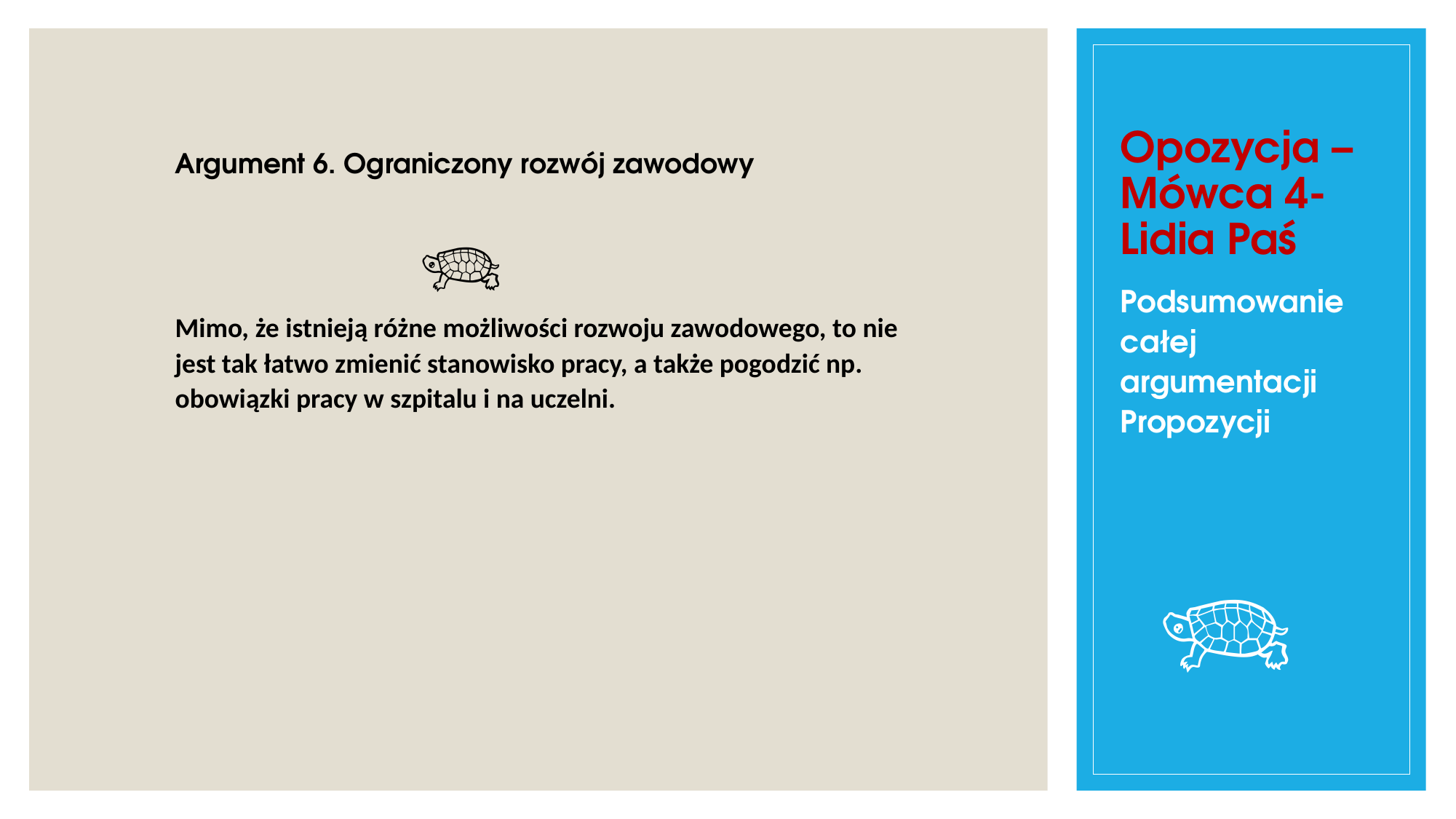

# Opozycja – Mówca 4- Lidia Paś

Argument 6. Ograniczony rozwój zawodowy
                                🐢
Mimo, że istnieją różne możliwości rozwoju zawodowego, to nie jest tak łatwo zmienić stanowisko pracy, a także pogodzić np. obowiązki pracy w szpitalu i na uczelni.

Podsumowanie  całej argumentacji  Propozycji

 🐢